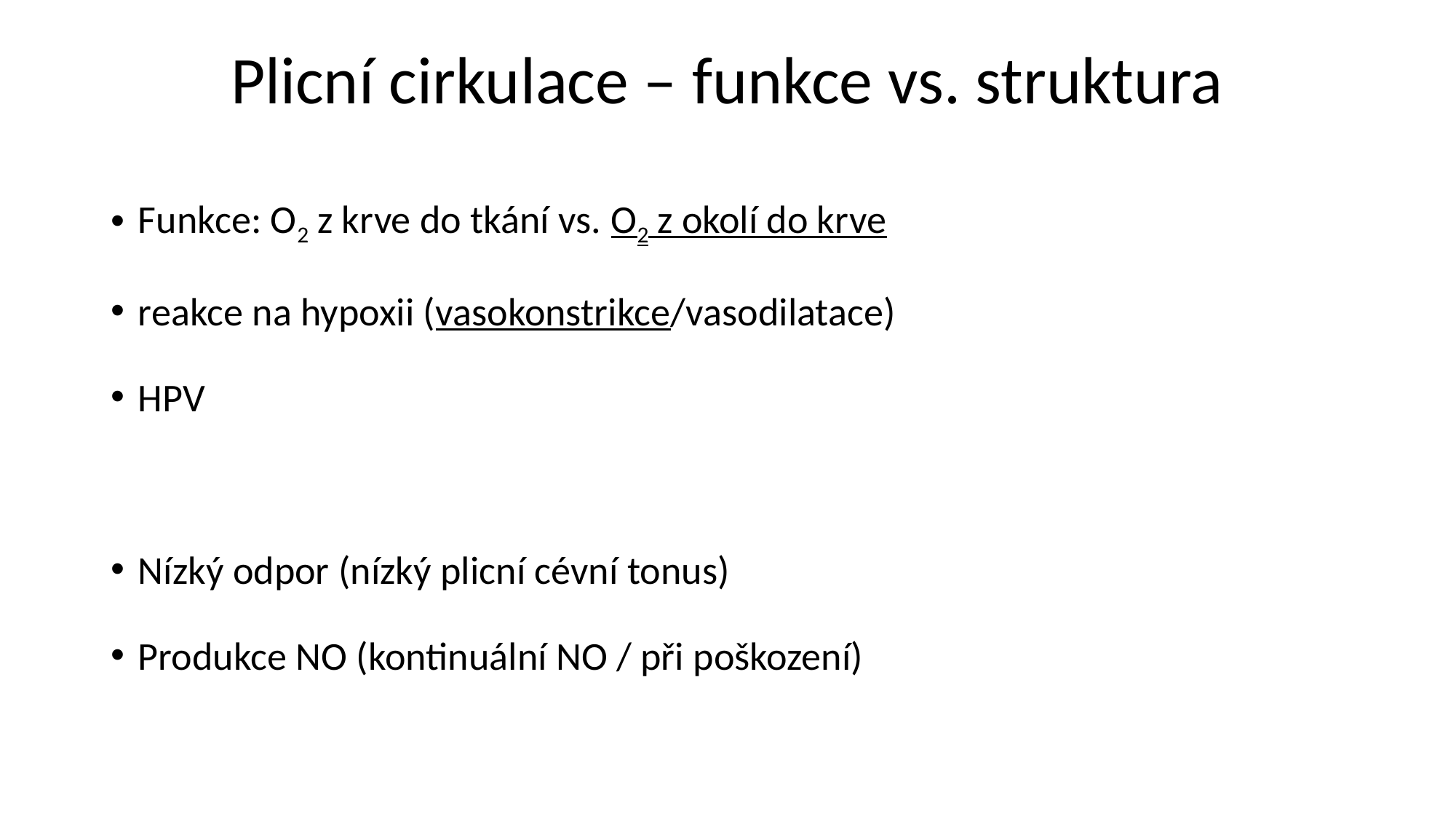

# Plicní cirkulace – funkce vs. struktura
Funkce: O2 z krve do tkání vs. O2 z okolí do krve
reakce na hypoxii (vasokonstrikce/vasodilatace)
HPV

Nízký odpor (nízký plicní cévní tonus)
Produkce NO (kontinuální NO / při poškození)